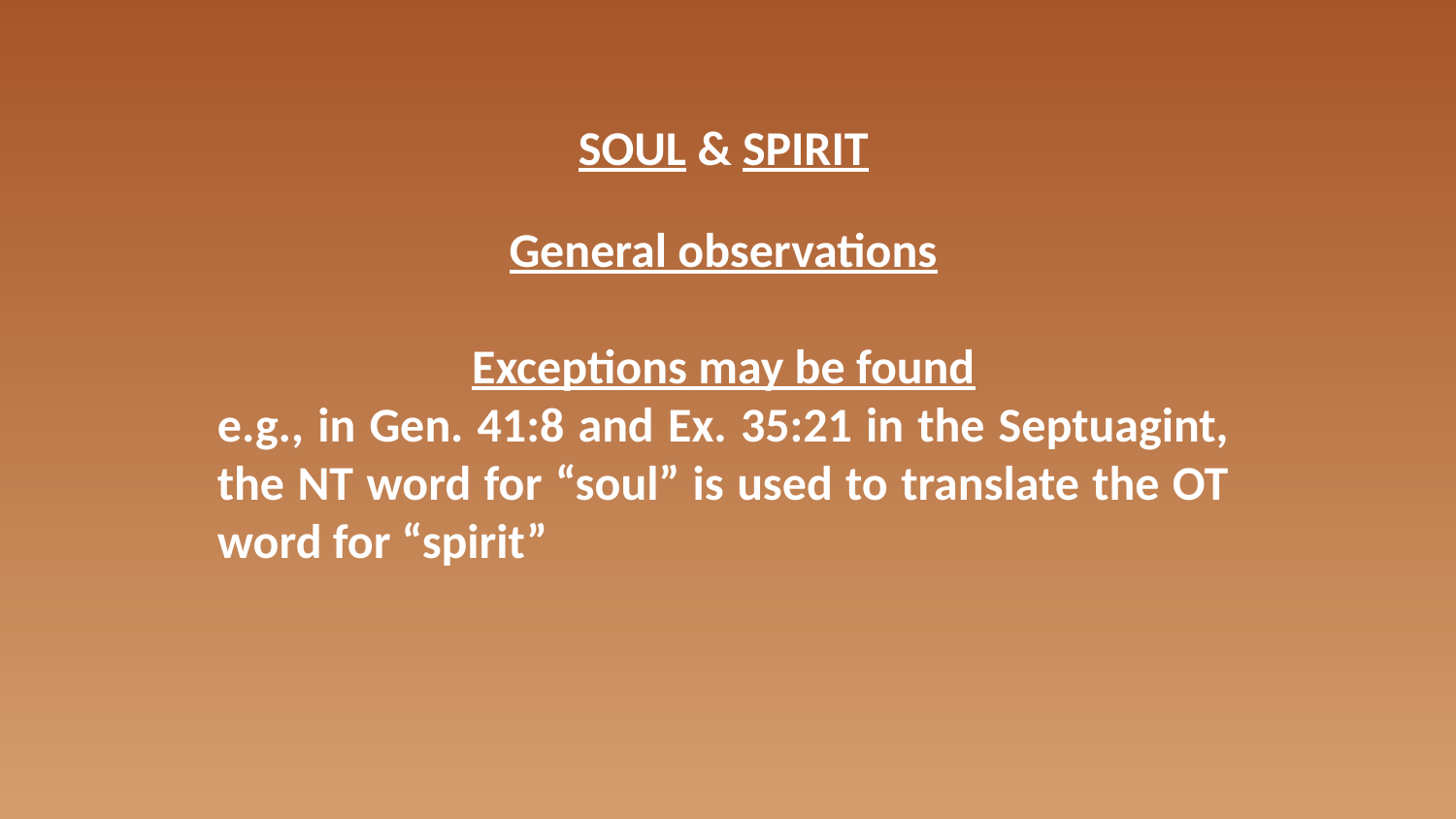

SOUL & SPIRIT

General observations

Exceptions may be found
e.g., in Gen. 41:8 and Ex. 35:21 in the Septuagint, the NT word for “soul” is used to translate the OT word for “spirit”